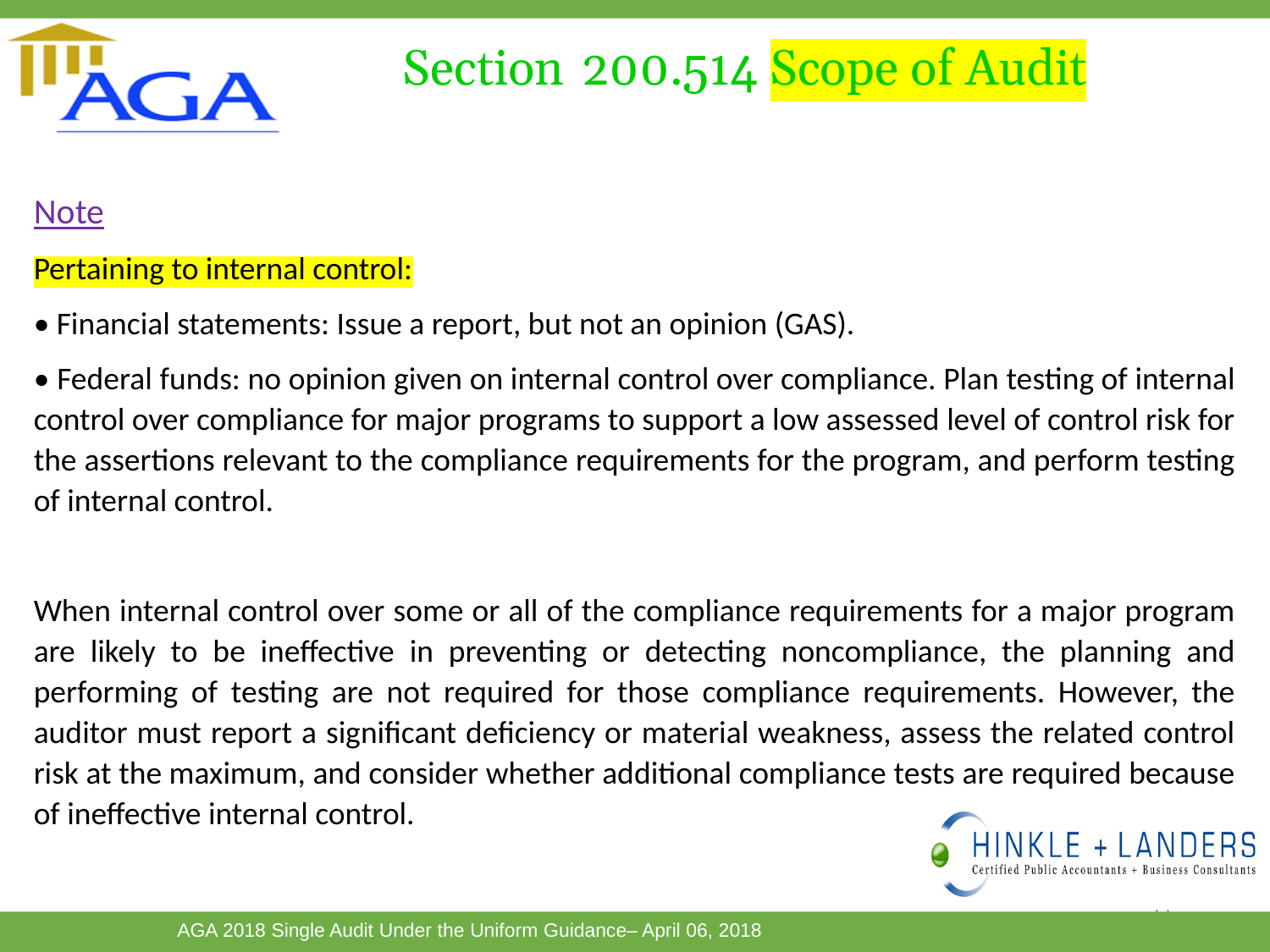

# Section 200.514 Scope of Audit
Note
Pertaining to internal control:
• Financial statements: Issue a report, but not an opinion (GAS).
• Federal funds: no opinion given on internal control over compliance. Plan testing of internal control over compliance for major programs to support a low assessed level of control risk for the assertions relevant to the compliance requirements for the program, and perform testing of internal control.

When internal control over some or all of the compliance requirements for a major program are likely to be ineffective in preventing or detecting noncompliance, the planning and performing of testing are not required for those compliance requirements. However, the auditor must report a significant deficiency or material weakness, assess the related control risk at the maximum, and consider whether additional compliance tests are required because of ineffective internal control.
53